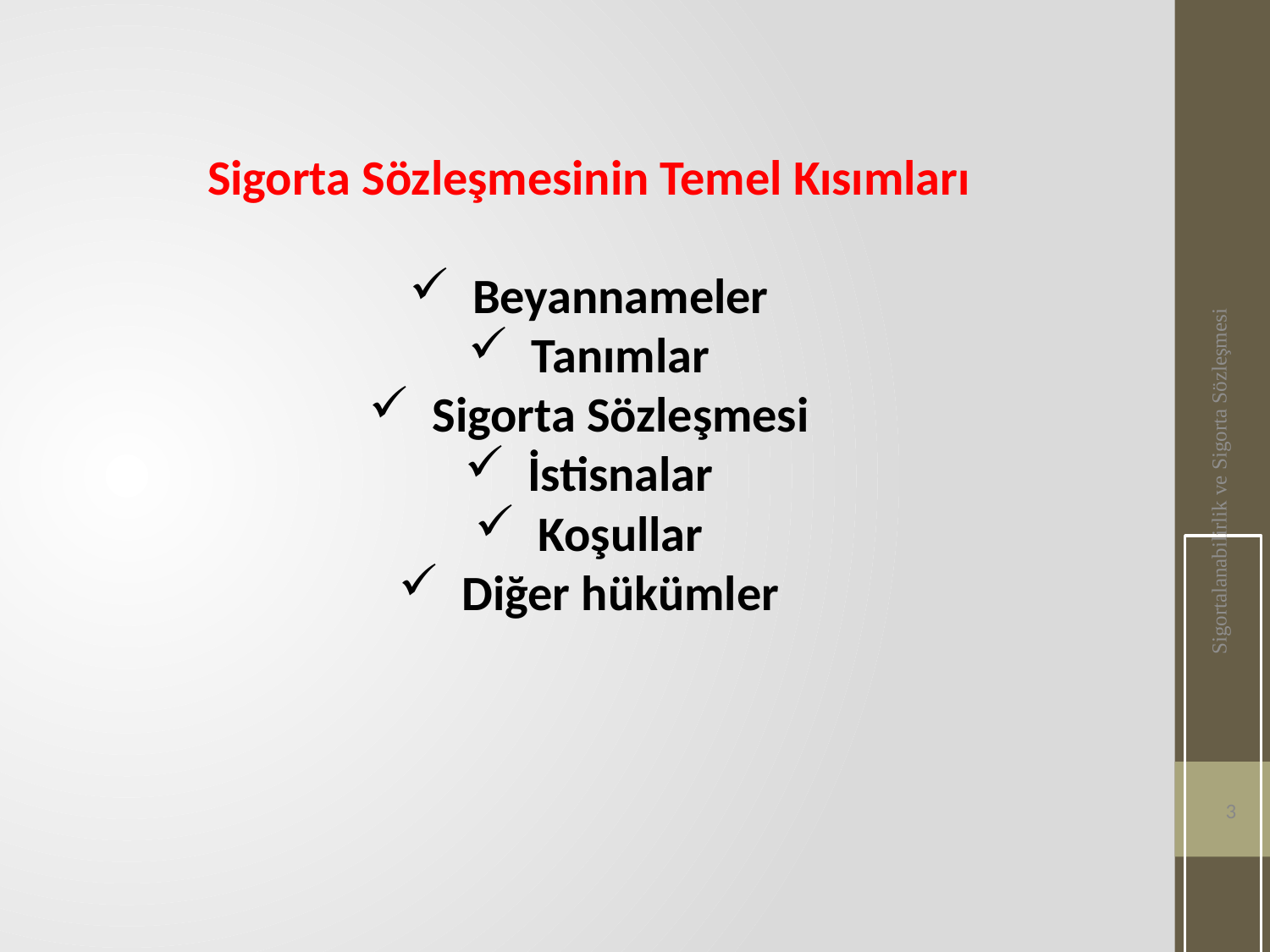

Sigorta Sözleşmesinin Temel Kısımları

Beyannameler
Tanımlar
Sigorta Sözleşmesi
İstisnalar
Koşullar
Diğer hükümler
Sigortalanabilirlik ve Sigorta Sözleşmesi
3